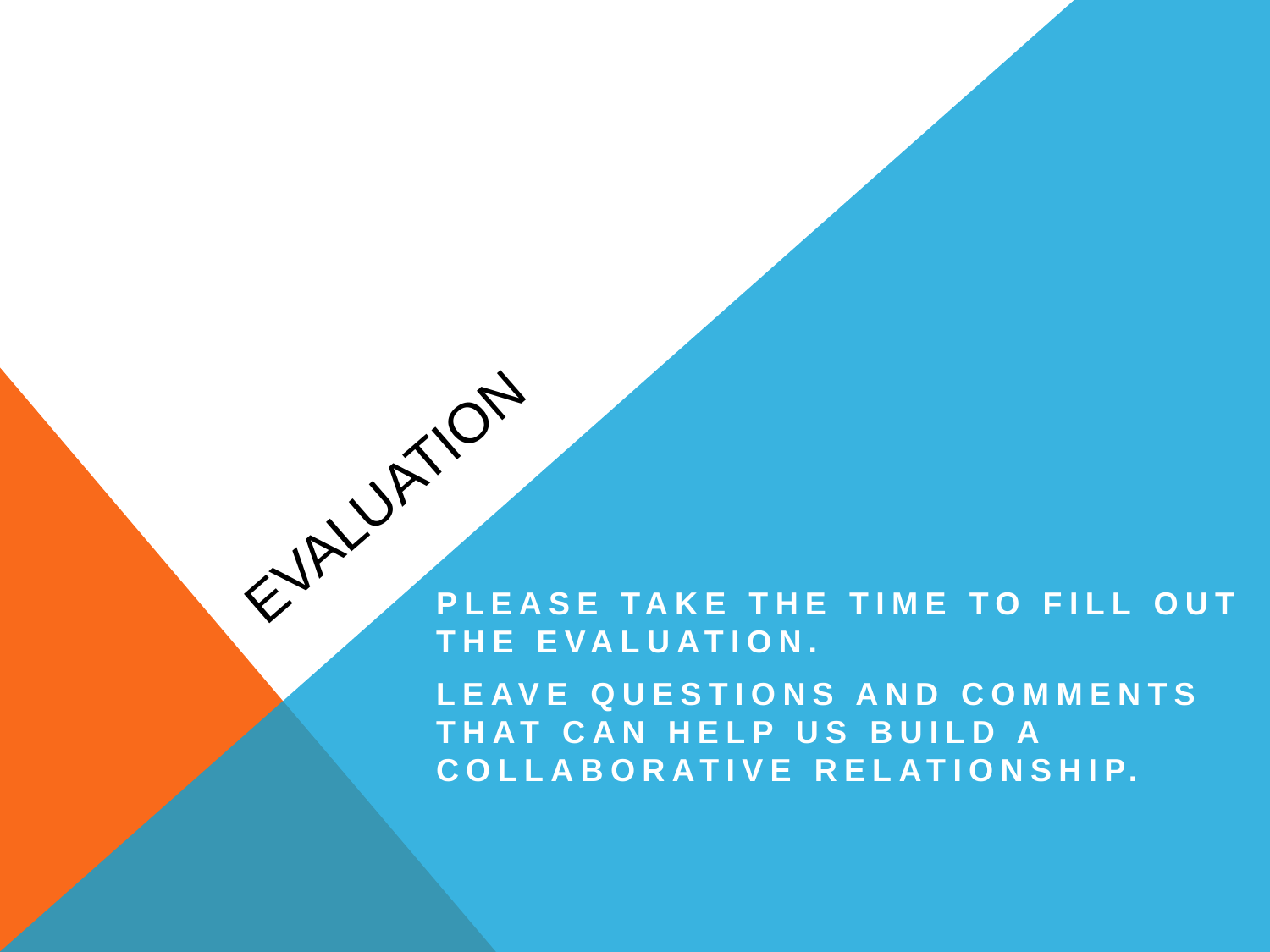

# evaluation
Please take the time to fill out the evaluation.
Leave questions and comments that can help us build a collaborative relationship.